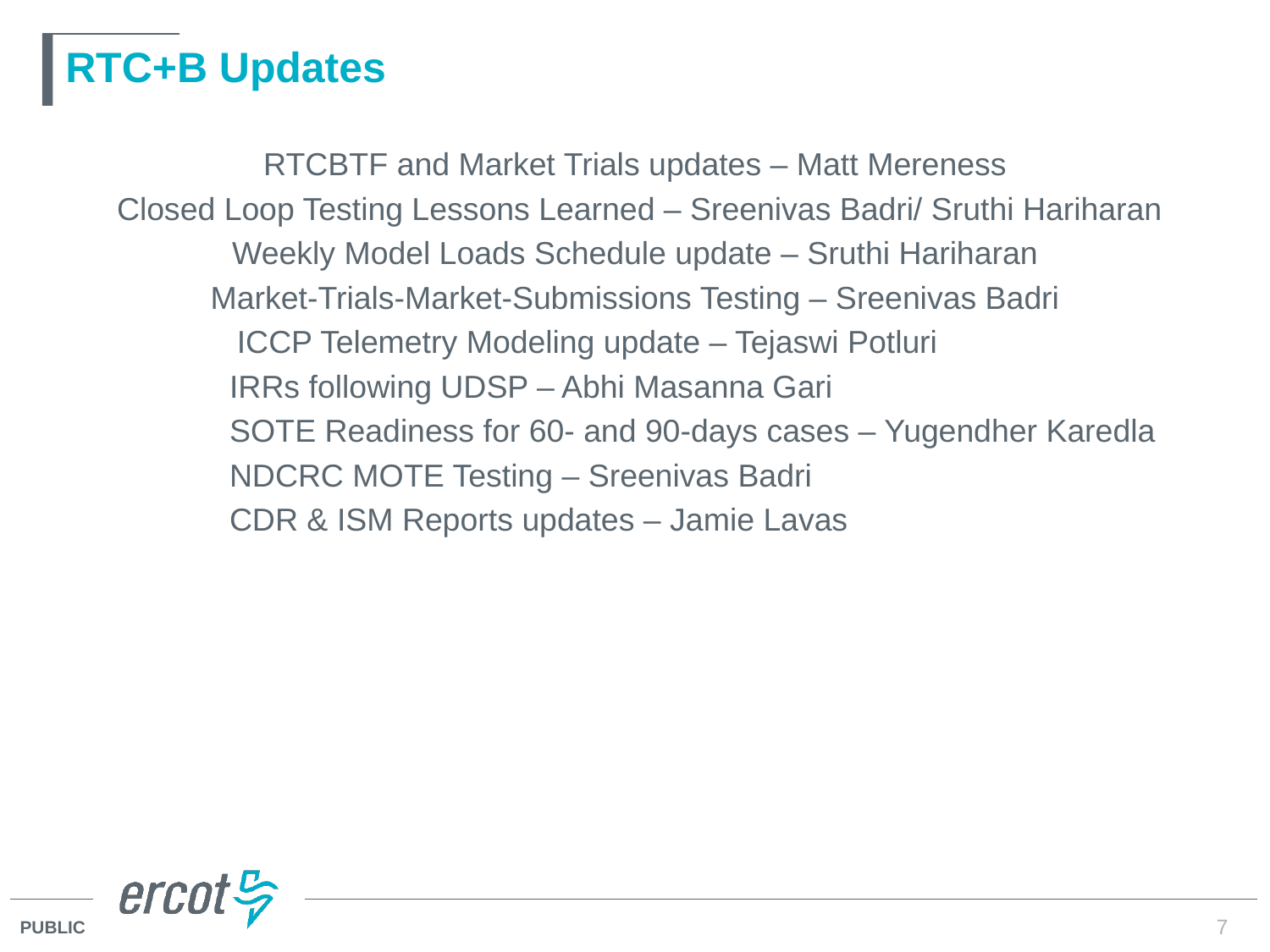

# RTC+B Updates
RTCBTF and Market Trials updates – Matt Mereness
 Closed Loop Testing Lessons Learned – Sreenivas Badri/ Sruthi Hariharan
Weekly Model Loads Schedule update – Sruthi Hariharan
Market-Trials-Market-Submissions Testing – Sreenivas Badri
 ICCP Telemetry Modeling update – Tejaswi Potluri
IRRs following UDSP – Abhi Masanna Gari
SOTE Readiness for 60- and 90-days cases – Yugendher Karedla
NDCRC MOTE Testing – Sreenivas Badri
CDR & ISM Reports updates – Jamie Lavas

7